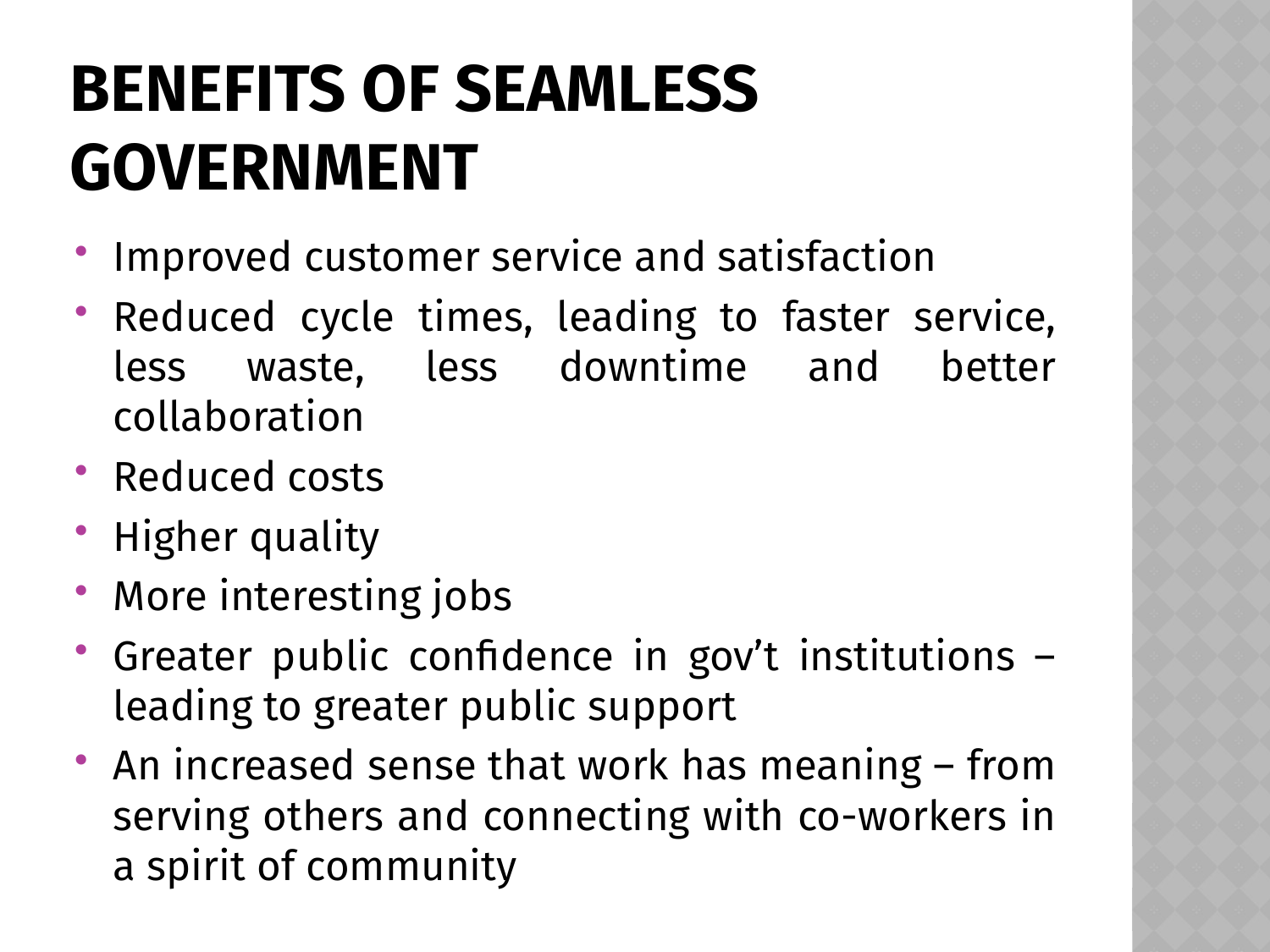

# Benefits of Seamless Government
Improved customer service and satisfaction
Reduced cycle times, leading to faster service, less waste, less downtime and better collaboration
Reduced costs
Higher quality
More interesting jobs
Greater public confidence in gov’t institutions – leading to greater public support
An increased sense that work has meaning – from serving others and connecting with co-workers in a spirit of community